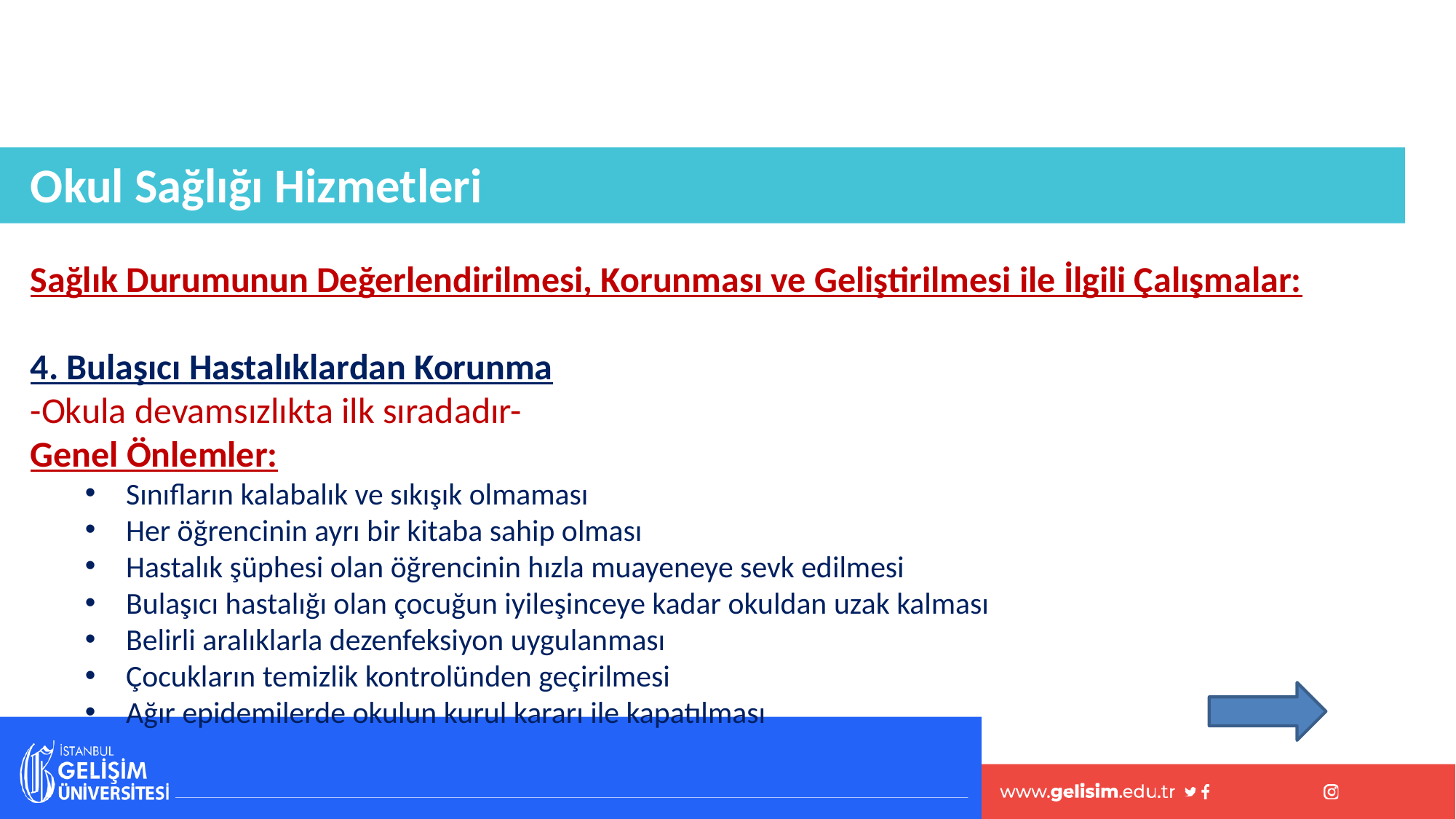

Okul Sağlığı Hizmetleri

Sağlık Durumunun Değerlendirilmesi, Korunması ve Geliştirilmesi ile İlgili Çalışmalar:

4. Bulaşıcı Hastalıklardan Korunma
-Okula devamsızlıkta ilk sıradadır-
Genel Önlemler:
Sınıfların kalabalık ve sıkışık olmaması
Her öğrencinin ayrı bir kitaba sahip olması
Hastalık şüphesi olan öğrencinin hızla muayeneye sevk edilmesi
Bulaşıcı hastalığı olan çocuğun iyileşinceye kadar okuldan uzak kalması
Belirli aralıklarla dezenfeksiyon uygulanması
Çocukların temizlik kontrolünden geçirilmesi
Ağır epidemilerde okulun kurul kararı ile kapatılması

#

45